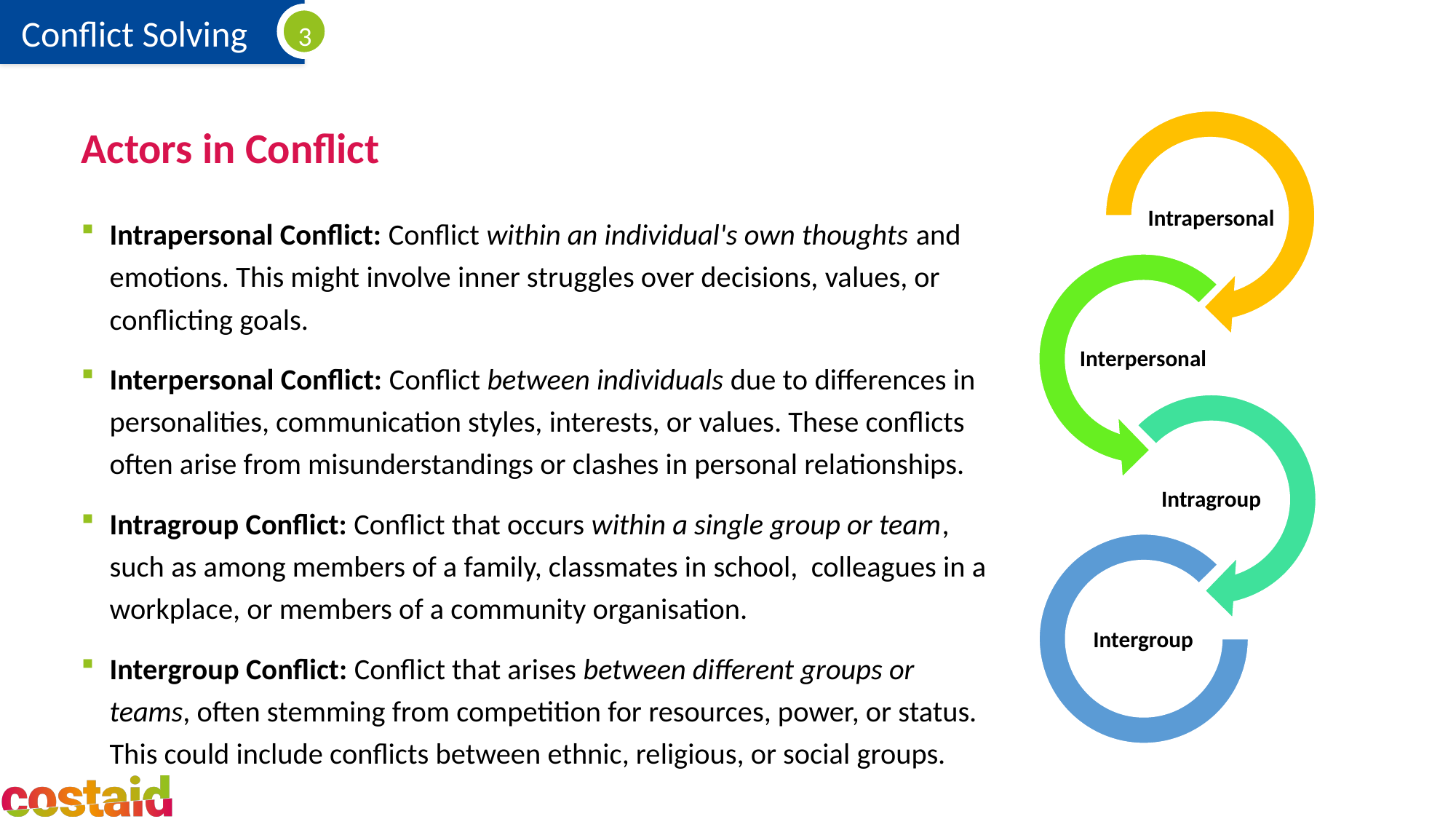

Intrapersonal
Interpersonal
Intragroup
Intergroup
# Actors in Conflict
Intrapersonal Conflict: Conflict within an individual's own thoughts and emotions. This might involve inner struggles over decisions, values, or conflicting goals.
Interpersonal Conflict: Conflict between individuals due to differences in personalities, communication styles, interests, or values. These conflicts often arise from misunderstandings or clashes in personal relationships.
Intragroup Conflict: Conflict that occurs within a single group or team, such as among members of a family, classmates in school,  colleagues in a workplace, or members of a community organisation.
Intergroup Conflict: Conflict that arises between different groups or teams, often stemming from competition for resources, power, or status. This could include conflicts between ethnic, religious, or social groups.